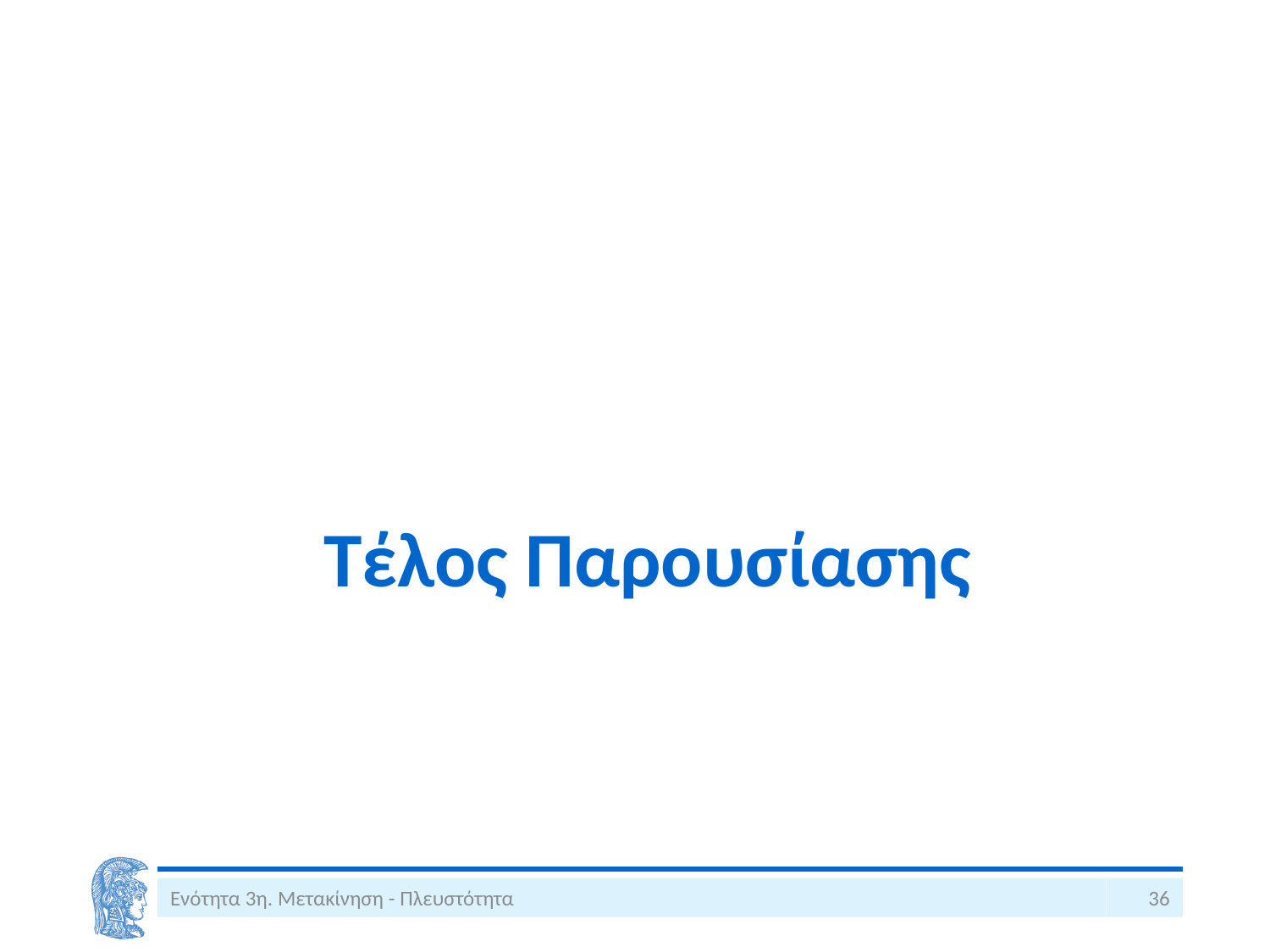

# Τέλος Παρουσίασης
Ενότητα 3η. Μετακίνηση - Πλευστότητα
36